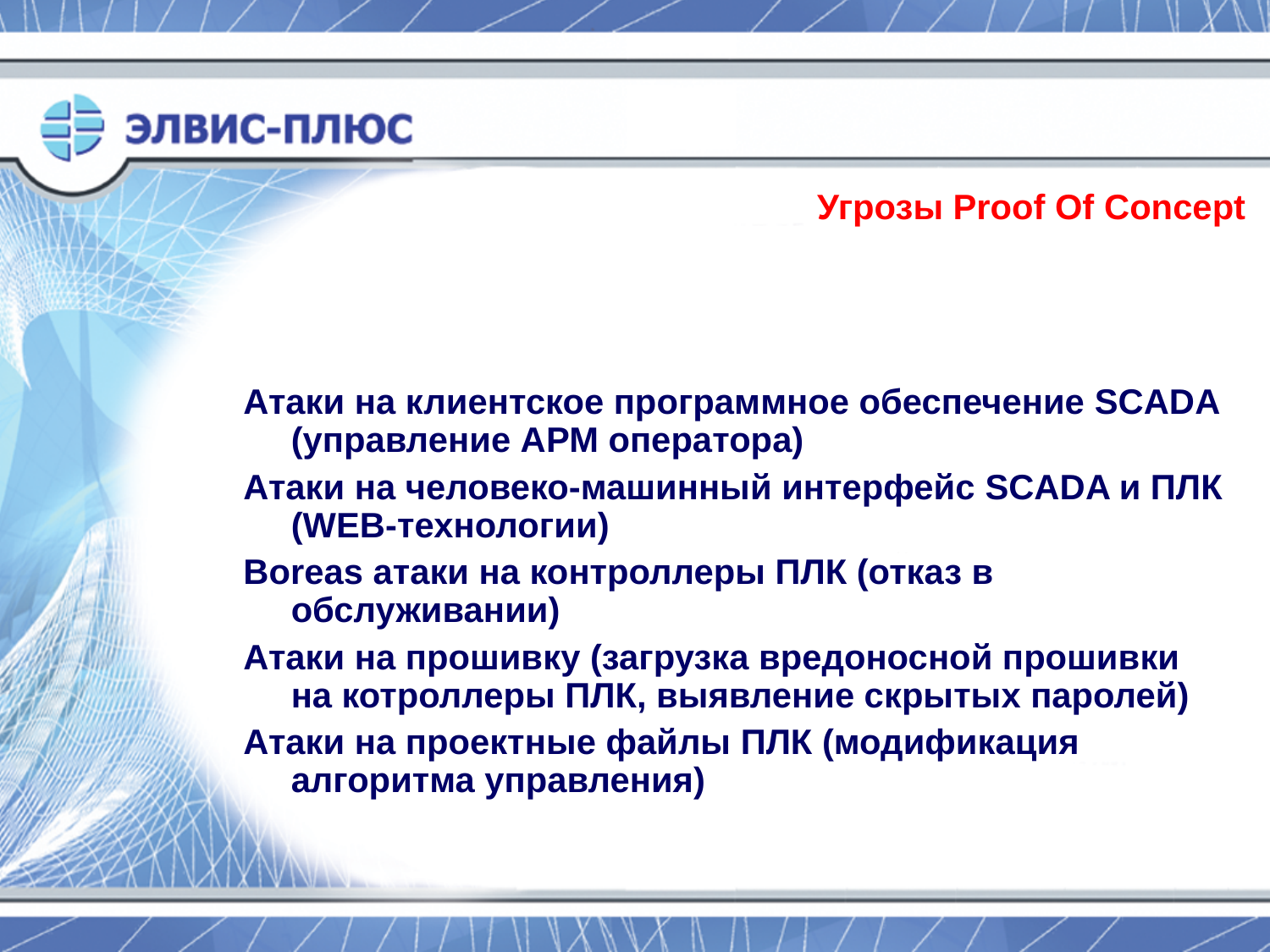

Угрозы Proof Of Concept
Атаки на клиентское программное обеспечение SCADA (управление АРМ оператора)
Атаки на человеко-машинный интерфейс SCADA и ПЛК (WEB-технологии)
Boreas атаки на контроллеры ПЛК (отказ в обслуживании)
Атаки на прошивку (загрузка вредоносной прошивки на котроллеры ПЛК, выявление скрытых паролей)
Атаки на проектные файлы ПЛК (модификация алгоритма управления)